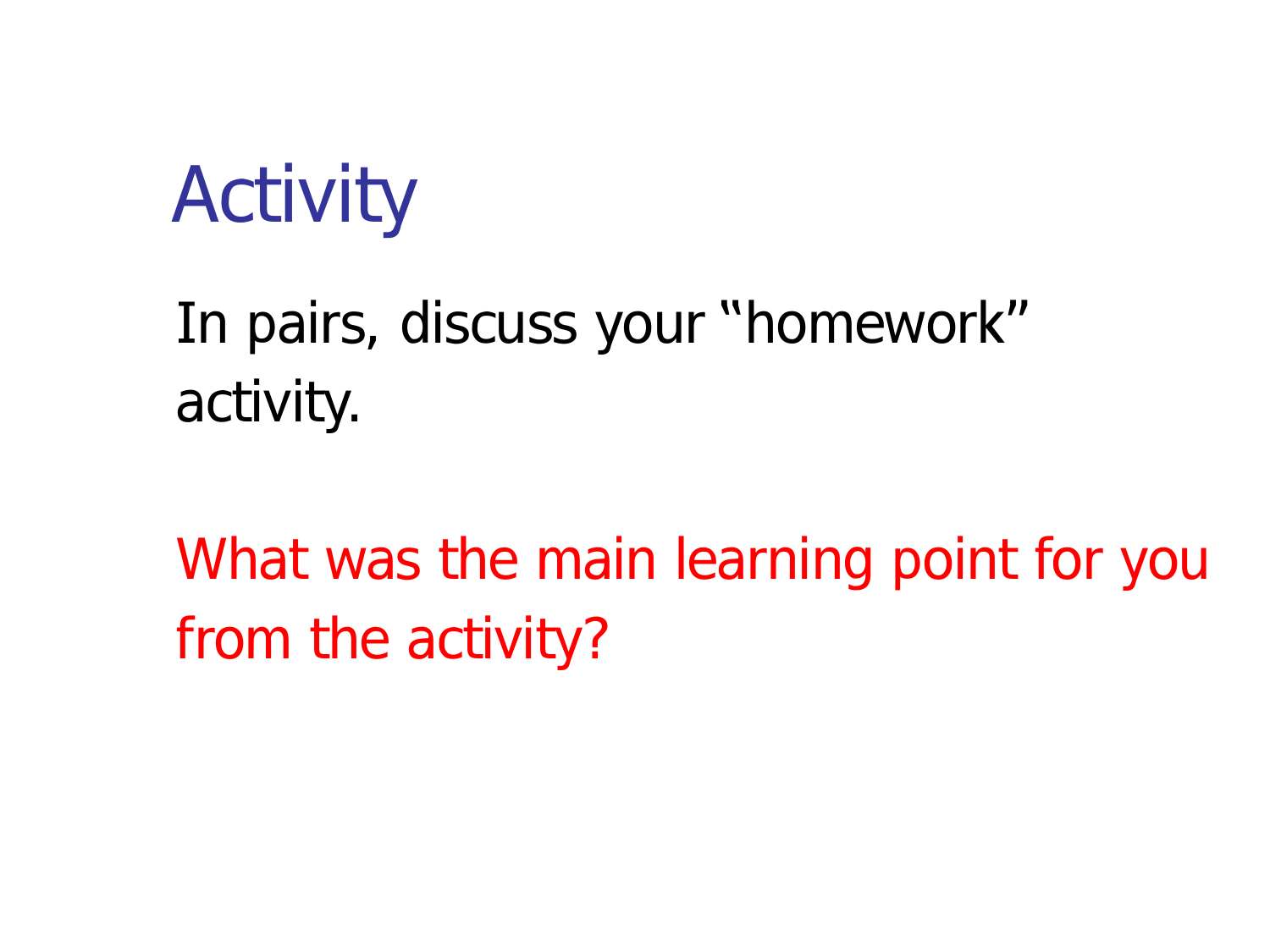

# Activity
In pairs, discuss your “homework”
activity.

What was the main learning point for you
from the activity?